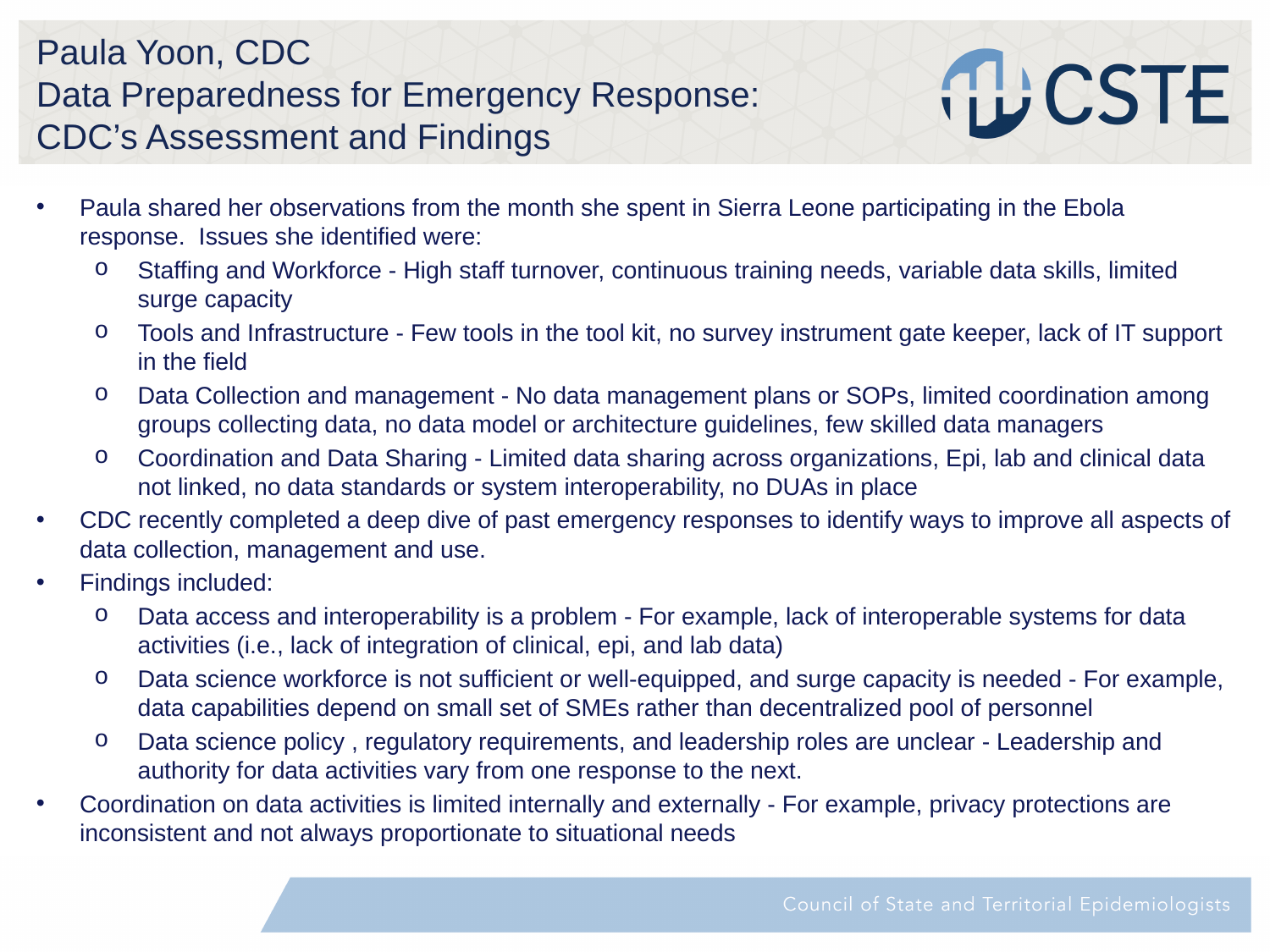

# Paula Yoon, CDC Data Preparedness for Emergency Response: CDC’s Assessment and Findings
Paula shared her observations from the month she spent in Sierra Leone participating in the Ebola response.  Issues she identified were:
Staffing and Workforce - High staff turnover, continuous training needs, variable data skills, limited surge capacity
Tools and Infrastructure - Few tools in the tool kit, no survey instrument gate keeper, lack of IT support in the field
Data Collection and management - No data management plans or SOPs, limited coordination among groups collecting data, no data model or architecture guidelines, few skilled data managers
Coordination and Data Sharing - Limited data sharing across organizations, Epi, lab and clinical data not linked, no data standards or system interoperability, no DUAs in place
CDC recently completed a deep dive of past emergency responses to identify ways to improve all aspects of data collection, management and use.
Findings included:
Data access and interoperability is a problem - For example, lack of interoperable systems for data activities (i.e., lack of integration of clinical, epi, and lab data)
Data science workforce is not sufficient or well-equipped, and surge capacity is needed - For example, data capabilities depend on small set of SMEs rather than decentralized pool of personnel
Data science policy , regulatory requirements, and leadership roles are unclear - Leadership and authority for data activities vary from one response to the next.
Coordination on data activities is limited internally and externally - For example, privacy protections are inconsistent and not always proportionate to situational needs